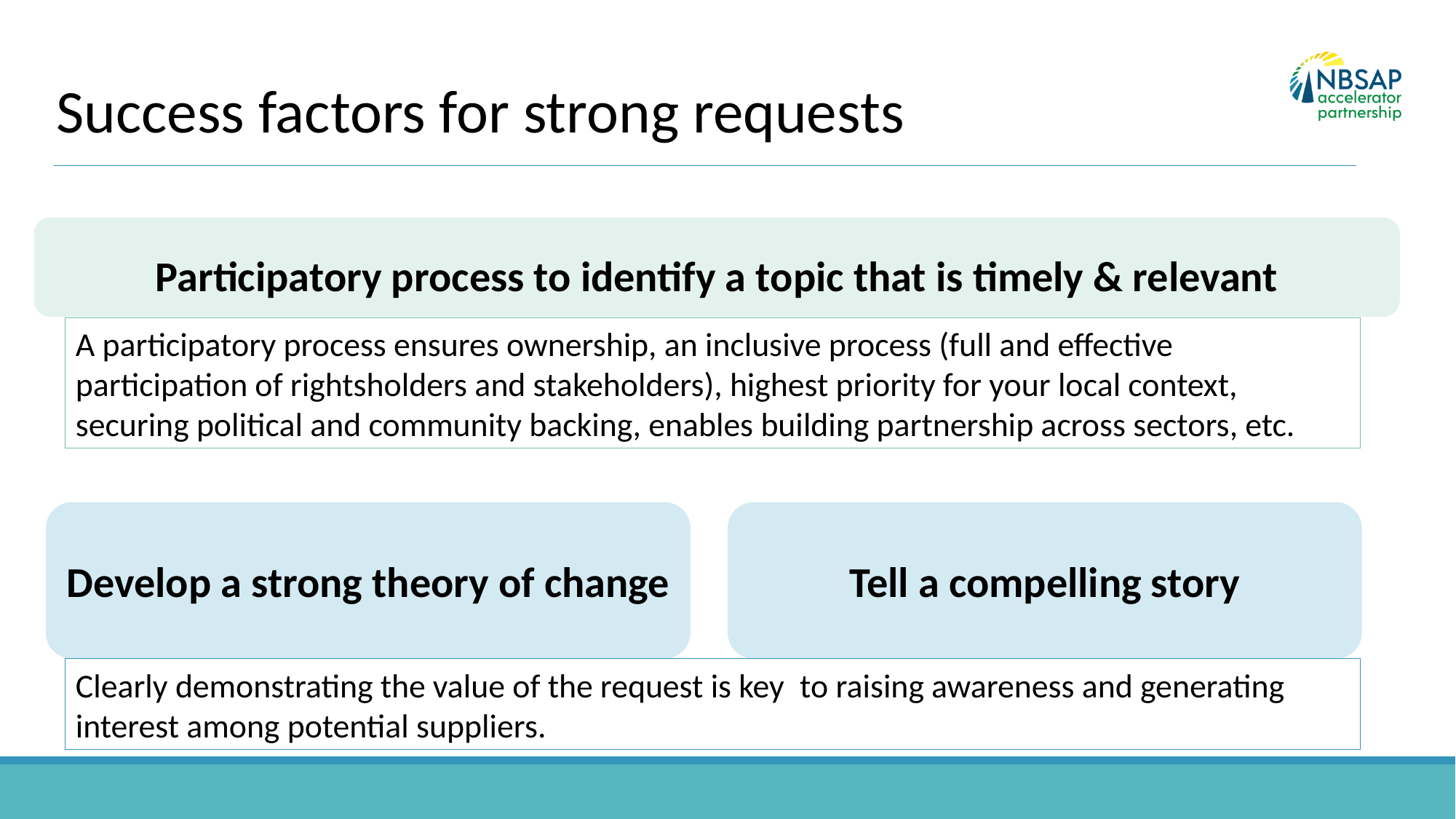

Success factors for strong requests

Participatory process to identify a topic that is timely & relevant

A participatory process ensures ownership, an inclusive process (full and effective participation of rightsholders and stakeholders), highest priority for your local context, securing political and community backing, enables building partnership across sectors, etc.

Develop a strong theory of change

Tell a compelling story
Clearly demonstrating the value of the request is key  to raising awareness and generating interest among potential suppliers.